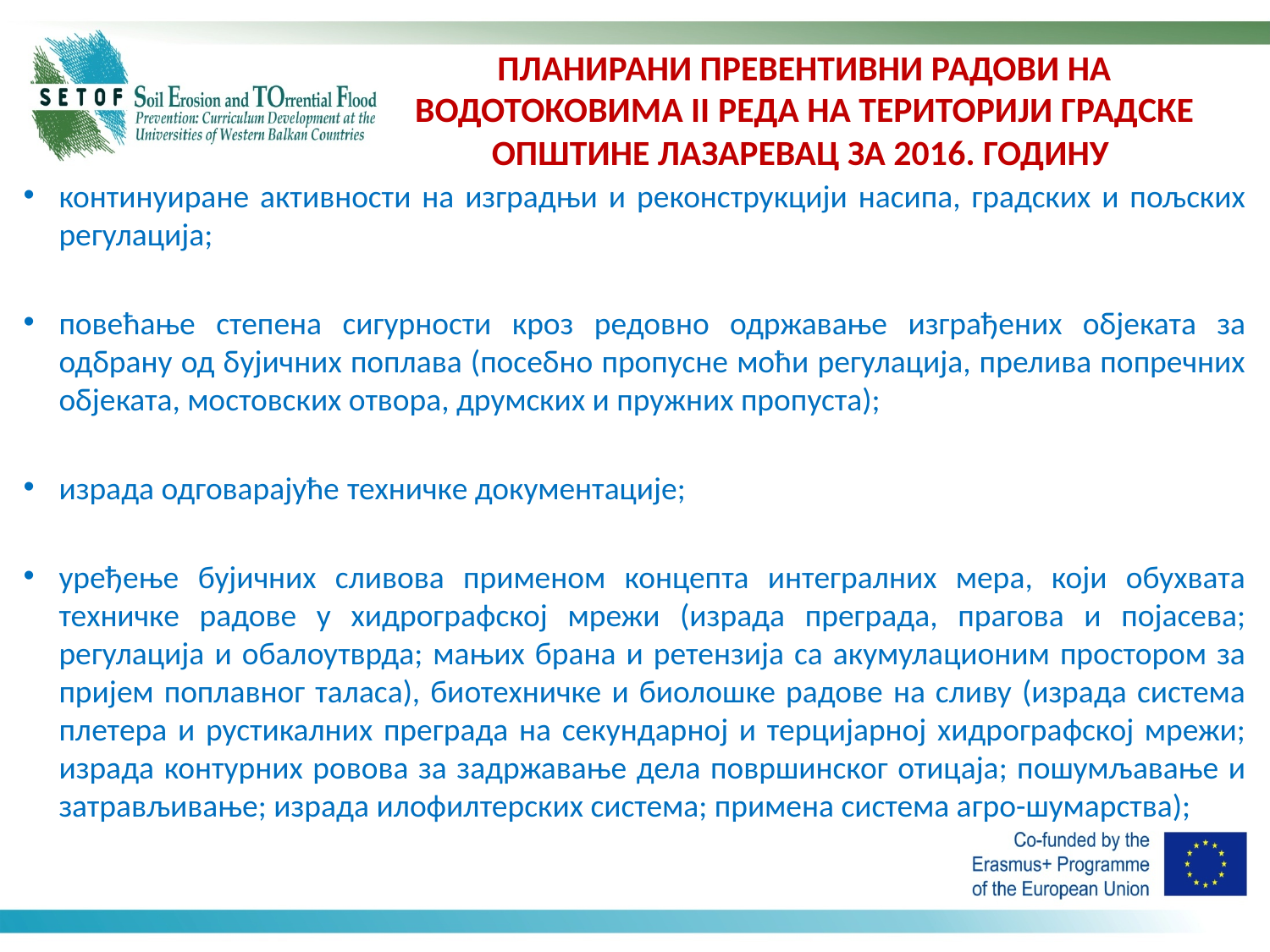

# ПЛАНИРАНИ ПРЕВЕНТИВНИ РАДОВИ НА ВОДОТОКОВИМА II РЕДА НА ТЕРИТОРИЈИ ГРАДСКЕ ОПШТИНЕ ЛАЗАРЕВАЦ ЗА 2016. ГОДИНУ
континуиране активности на изградњи и реконструкцији насипа, градских и пољских регулација;

повећање степена сигурности кроз редовно одржавање изграђених објеката за одбрану од бујичних поплава (посебно пропусне моћи регулација, прелива попречних објеката, мостовских отвора, друмских и пружних пропуста);

израда одговарајуће техничке документације;

уређење бујичних сливова применом концепта интегралних мера, који обухвата техничке радове у хидрографској мрежи (израда преграда, прагова и појасева; регулација и обалоутврда; мањих брана и ретензија са акумулационим простором за пријем поплавног таласа), биотехничке и биолошке радове на сливу (израда система плетера и рустикалних преграда на секундарној и терцијарној хидрографској мрежи; израда контурних ровова за задржавање дела површинског отицаја; пошумљавање и затрављивање; израда илофилтерских система; примена система агро-шумарства);